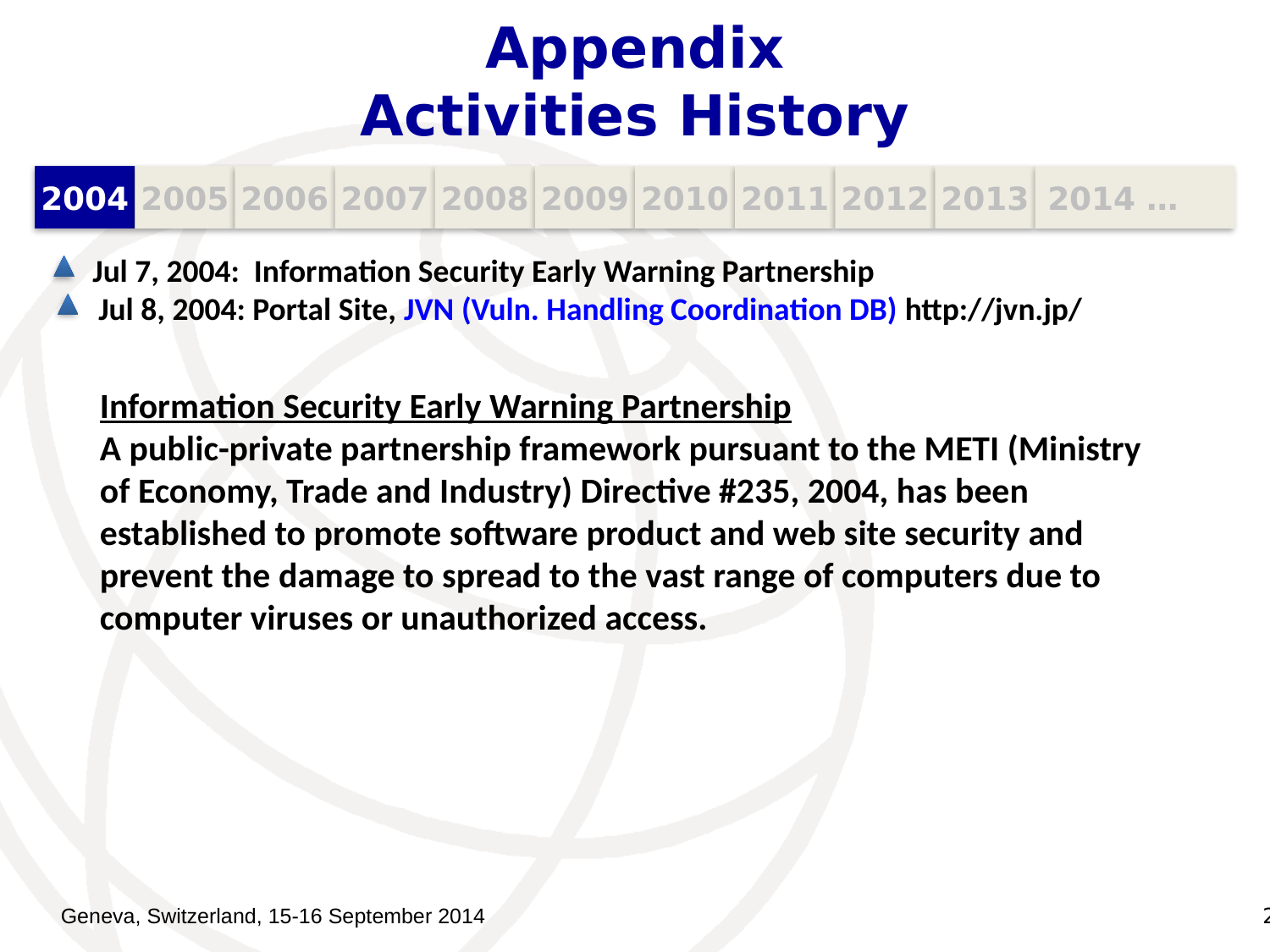

Appendix
Activities History
2004
2005
2006
2007
2008
2009
2010
2011
2012
2013
2014 …
Jul 7, 2004:  Information Security Early Warning Partnership

Jul 8, 2004: Portal Site, JVN (Vuln. Handling Coordination DB) http://jvn.jp/

Information Security Early Warning Partnership
A public-private partnership framework pursuant to the METI (Ministry of Economy, Trade and Industry) Directive #235, 2004, has been established to promote software product and web site security and prevent the damage to spread to the vast range of computers due to computer viruses or unauthorized access.